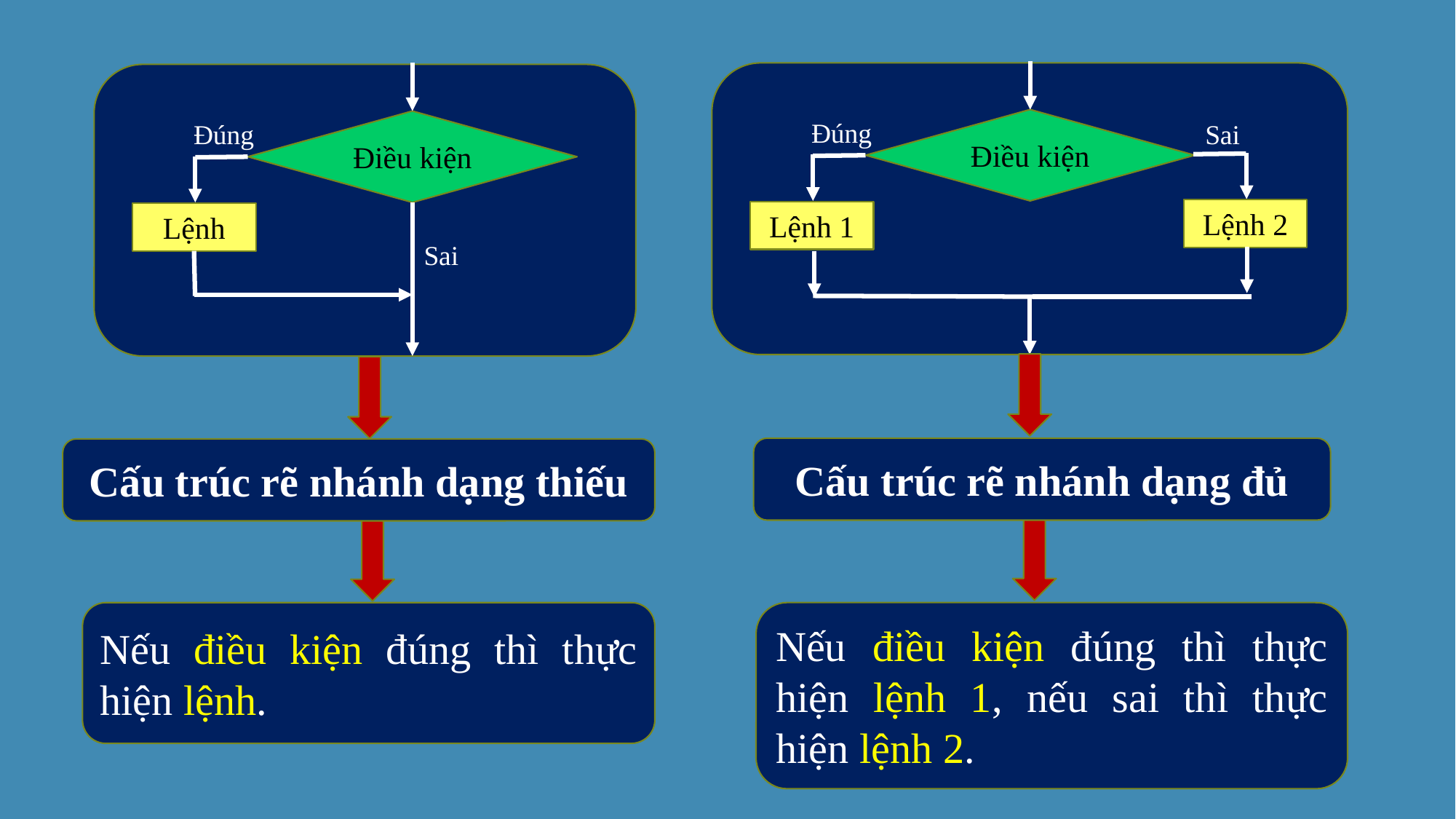

Điều kiện
Đúng
Lệnh
Sai

Điều kiện
Đúng
Sai
Lệnh 2
Lệnh 1

Cấu trúc rẽ nhánh dạng đủ
Cấu trúc rẽ nhánh dạng thiếu

Nếu điều kiện đúng thì thực hiện lệnh 1, nếu sai thì thực hiện lệnh 2.
Nếu điều kiện đúng thì thực hiện lệnh.